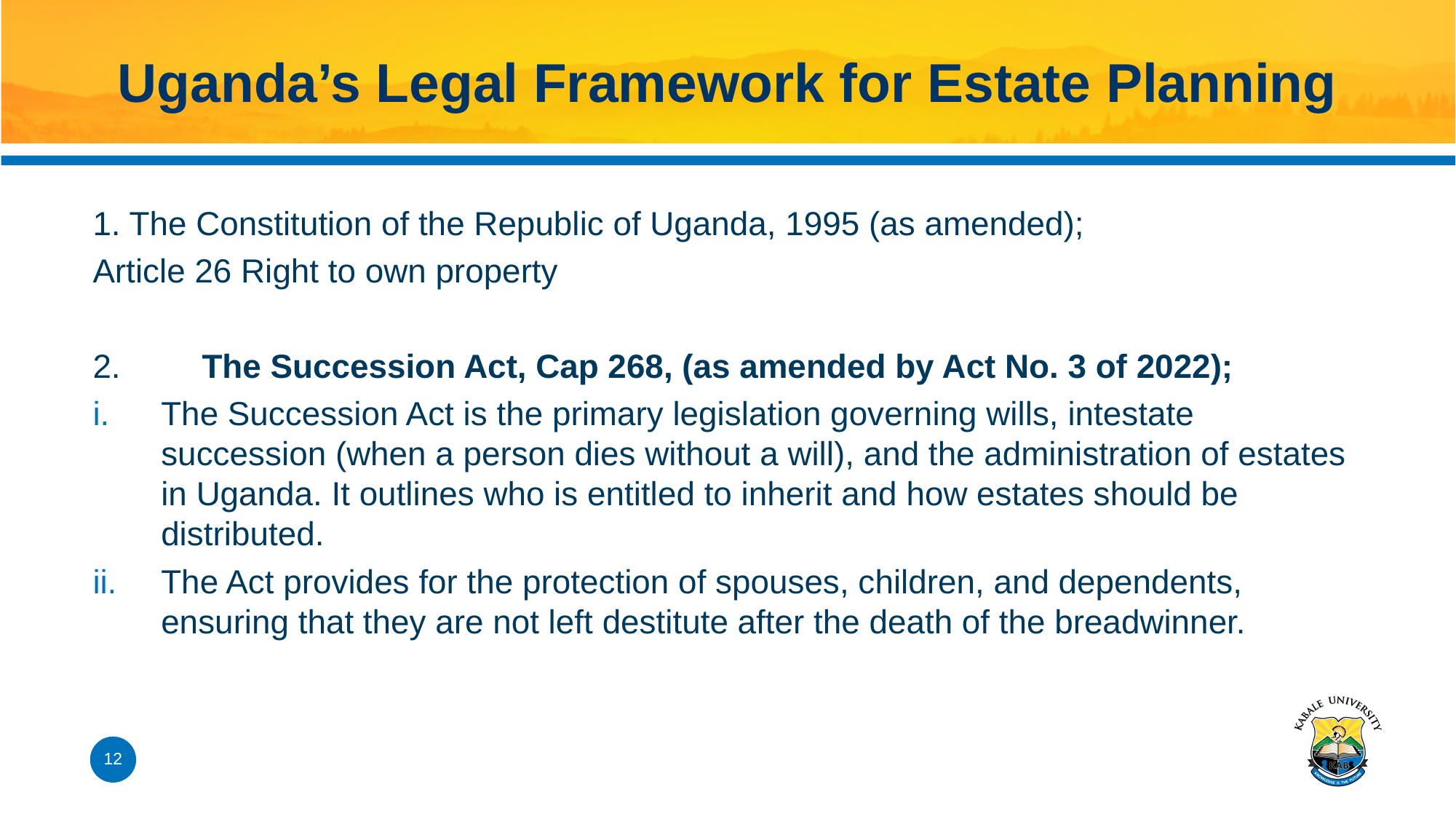

# Uganda’s Legal Framework for Estate Planning
1. The Constitution of the Republic of Uganda, 1995 (as amended);
Article 26 Right to own property

2.	The Succession Act, Cap 268, (as amended by Act No. 3 of 2022);
The Succession Act is the primary legislation governing wills, intestate succession (when a person dies without a will), and the administration of estates in Uganda. It outlines who is entitled to inherit and how estates should be distributed.
The Act provides for the protection of spouses, children, and dependents, ensuring that they are not left destitute after the death of the breadwinner.